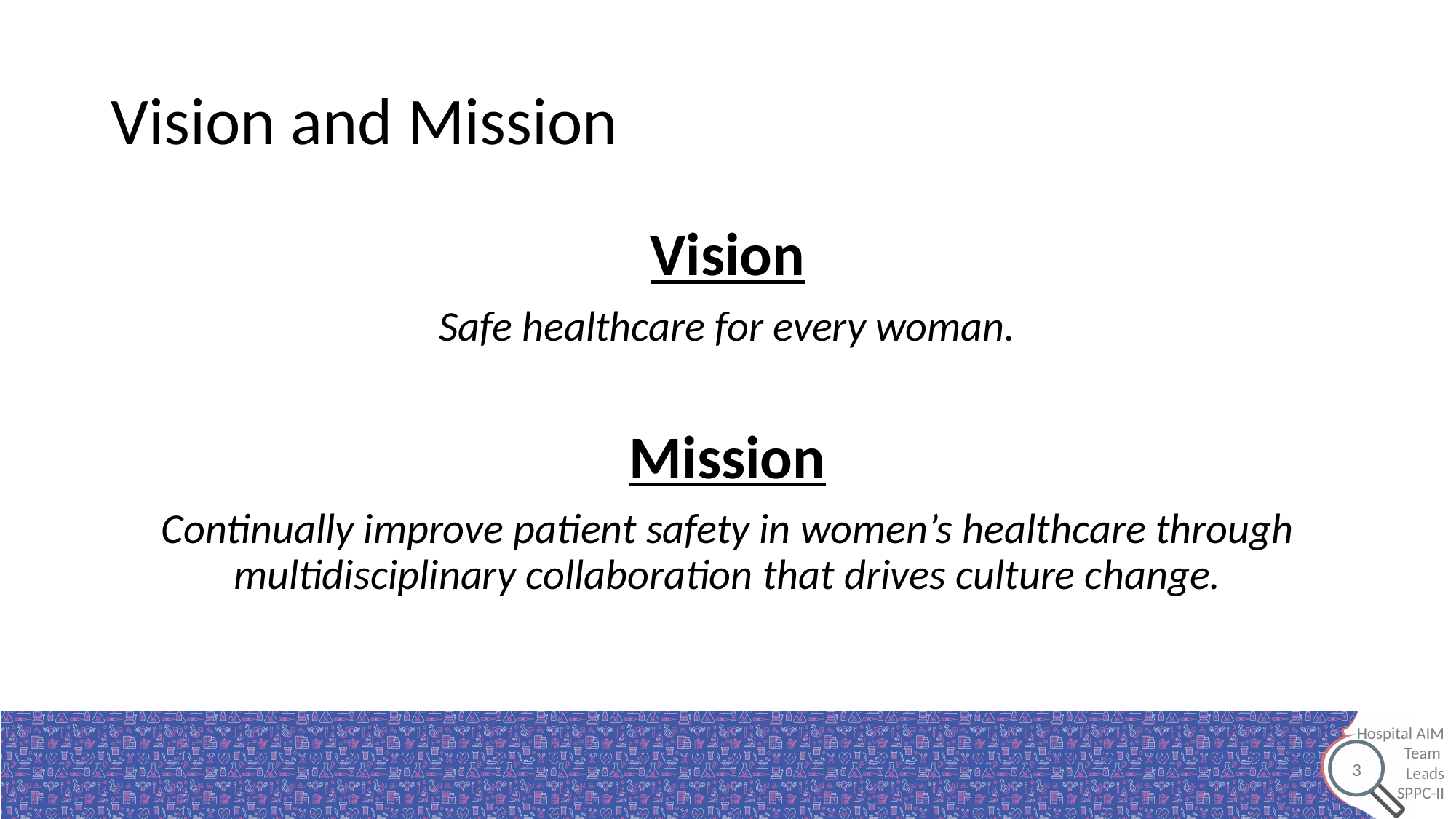

# Vision and Mission
Vision
Safe healthcare for every woman.

Mission
Continually improve patient safety in women’s healthcare through multidisciplinary collaboration that drives culture change.
3